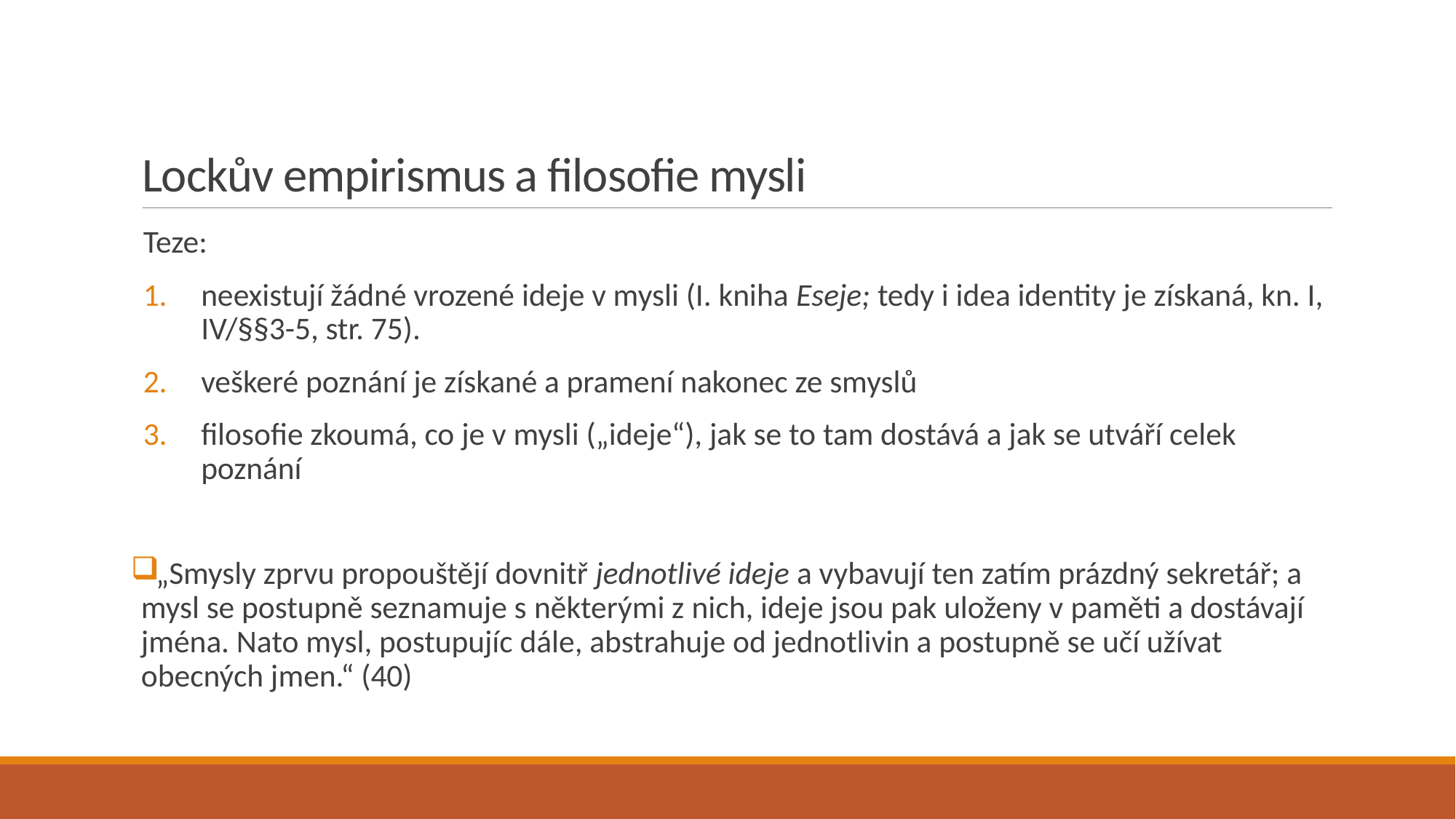

# Lockův empirismus a filosofie mysli
Teze:
neexistují žádné vrozené ideje v mysli (I. kniha Eseje; tedy i idea identity je získaná, kn. I, IV/§§3-5, str. 75).
veškeré poznání je získané a pramení nakonec ze smyslů
filosofie zkoumá, co je v mysli („ideje“), jak se to tam dostává a jak se utváří celek poznání

„Smysly zprvu propouštějí dovnitř jednotlivé ideje a vybavují ten zatím prázdný sekretář; a mysl se postupně seznamuje s některými z nich, ideje jsou pak uloženy v paměti a dostávají jména. Nato mysl, postupujíc dále, abstrahuje od jednotlivin a postupně se učí užívat obecných jmen.“ (40)